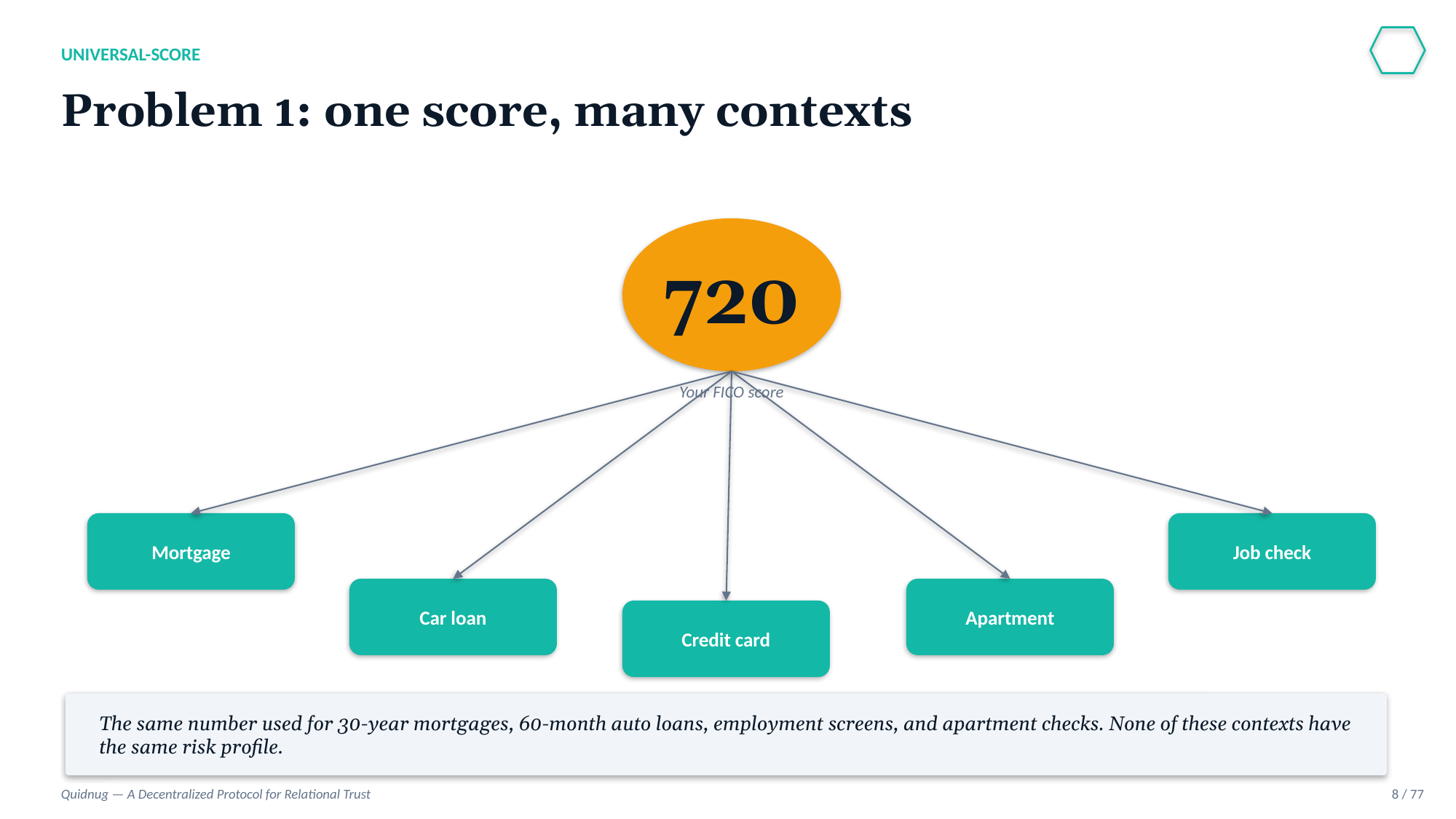

UNIVERSAL-SCORE
Problem 1: one score, many contexts

720
Your FICO score

Mortgage

Job check

Car loan

Apartment

Credit card

The same number used for 30-year mortgages, 60-month auto loans, employment screens, and apartment checks. None of these contexts have the same risk profile.
Quidnug — A Decentralized Protocol for Relational Trust
8 / 77